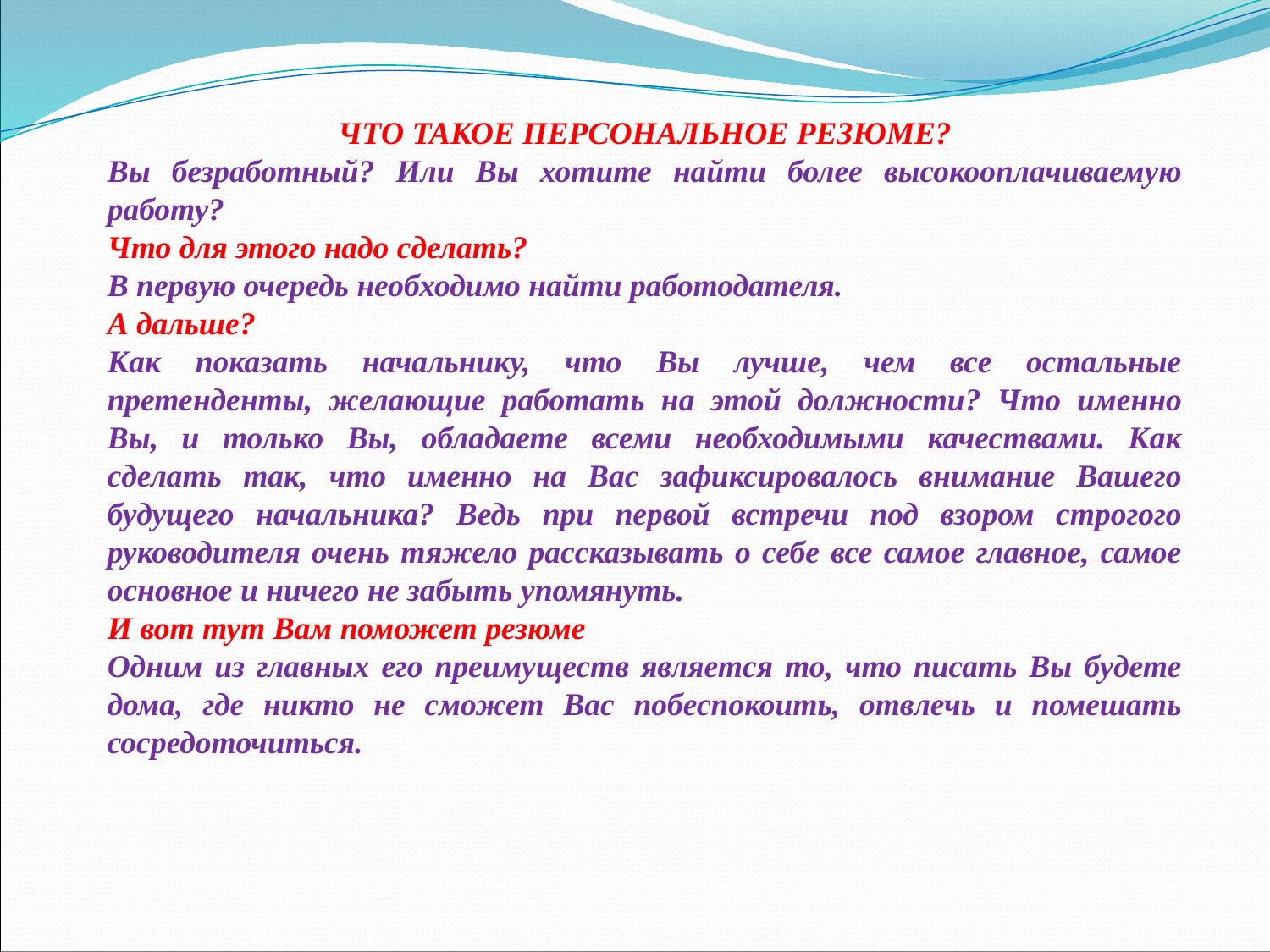

ЧТО ТАКОЕ ПЕРСОНАЛЬНОЕ РЕЗЮМЕ?
Вы безработный? Или Вы хотите найти более высокооплачиваемую работу?
Что для этого надо сделать?
В первую очередь необходимо найти работодателя.
А дальше?
Как показать начальнику, что Вы лучше, чем все остальные претенденты, желающие работать на этой должности? Что именно Вы, и только Вы, обладаете всеми необходимыми качествами. Как сделать так, что именно на Вас зафиксировалось внимание Вашего будущего начальника? Ведь при первой встречи под взором строгого руководителя очень тяжело рассказывать о себе все самое главное, самое основное и ничего не забыть упомянуть.
И вот тут Вам поможет резюме
Одним из главных его преимуществ является то, что писать Вы будете дома, где никто не сможет Вас побеспокоить, отвлечь и помешать сосредоточиться.